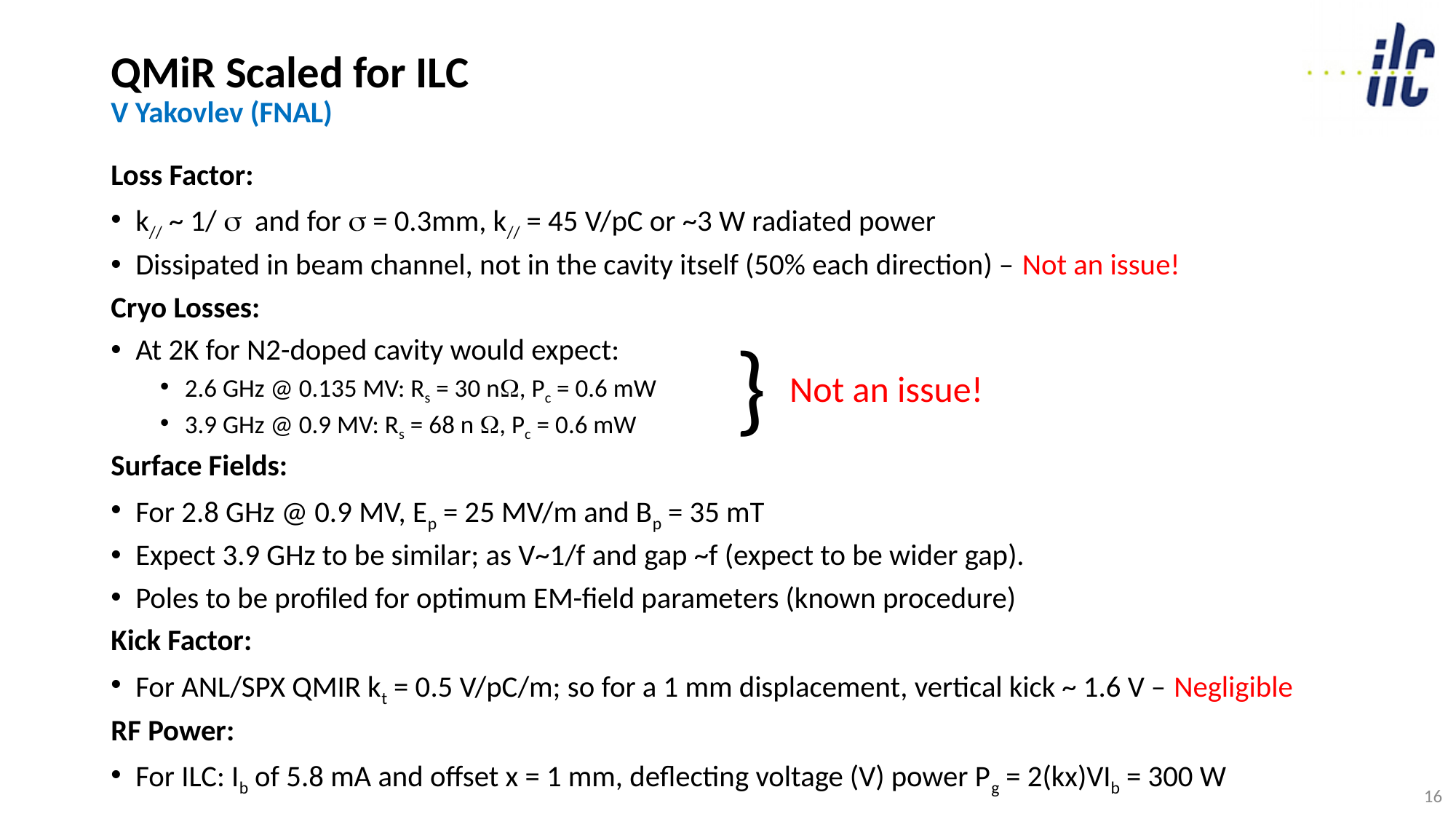

# QMiR Scaled for ILC V Yakovlev (FNAL)
Loss Factor:
k// ~ 1/ σ  and for σ = 0.3mm, k// = 45 V/pC or ~3 W radiated power
Dissipated in beam channel, not in the cavity itself (50% each direction) – Not an issue!
Cryo Losses:
At 2K for N2-doped cavity would expect:
2.6 GHz @ 0.135 MV: Rs = 30 nΩ, Pc = 0.6 mW
3.9 GHz @ 0.9 MV: Rs = 68 n Ω, Pc = 0.6 mW
Surface Fields:
For 2.8 GHz @ 0.9 MV, Ep = 25 MV/m and Bp = 35 mT
Expect 3.9 GHz to be similar; as V~1/f and gap ~f (expect to be wider gap).
Poles to be profiled for optimum EM-field parameters (known procedure)
Kick Factor:
For ANL/SPX QMIR kt = 0.5 V/pC/m; so for a 1 mm displacement, vertical kick ~ 1.6 V – Negligible
RF Power:
For ILC: Ib of 5.8 mA and offset x = 1 mm, deflecting voltage (V) power Pg = 2(kx)VIb = 300 W

}
Not an issue!
16